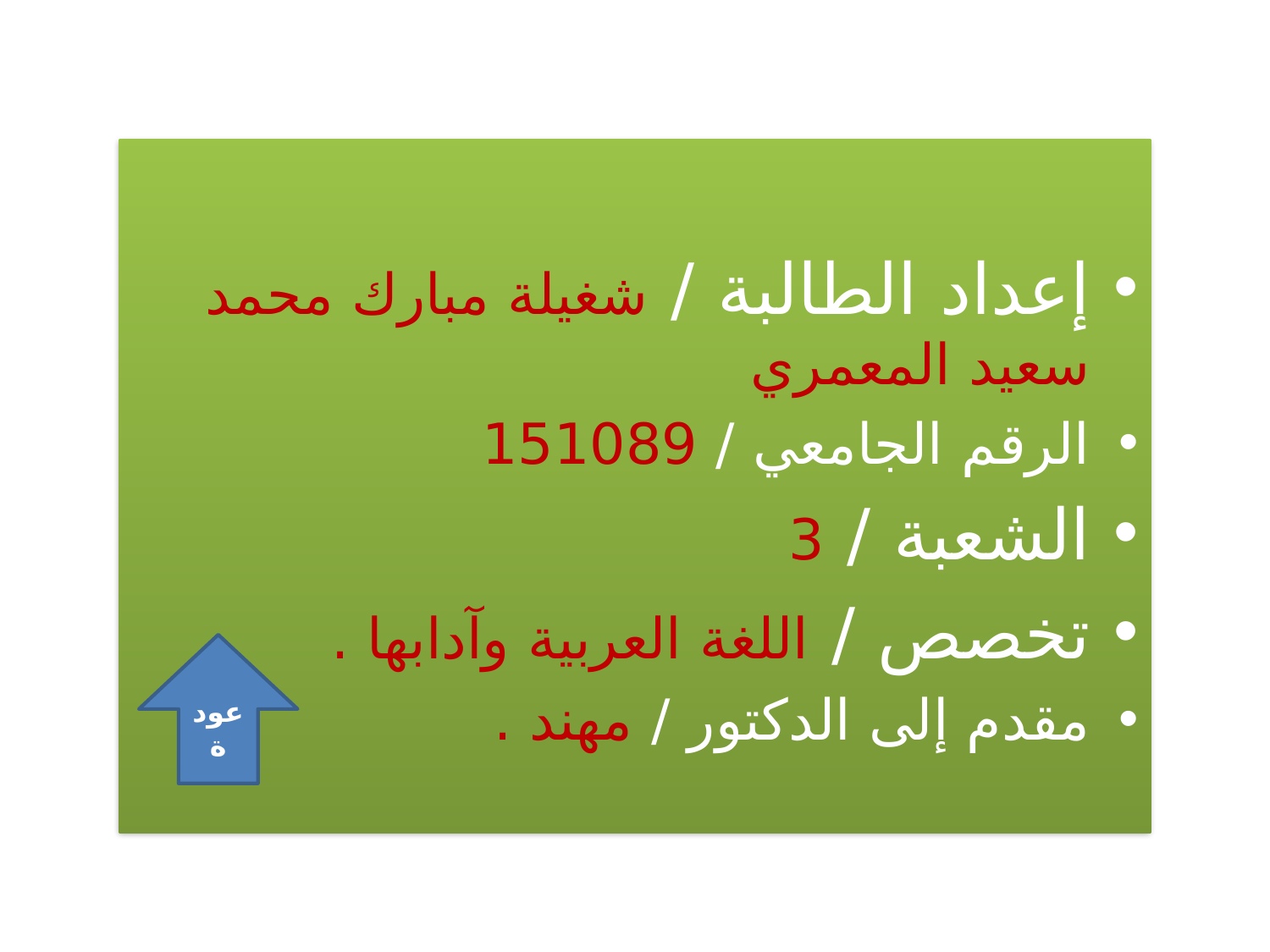

إعداد الطالبة / شغيلة مبارك محمد سعيد المعمري
الرقم الجامعي / 151089
الشعبة / 3
تخصص / اللغة العربية وآدابها .
مقدم إلى الدكتور / مهند .

عودة